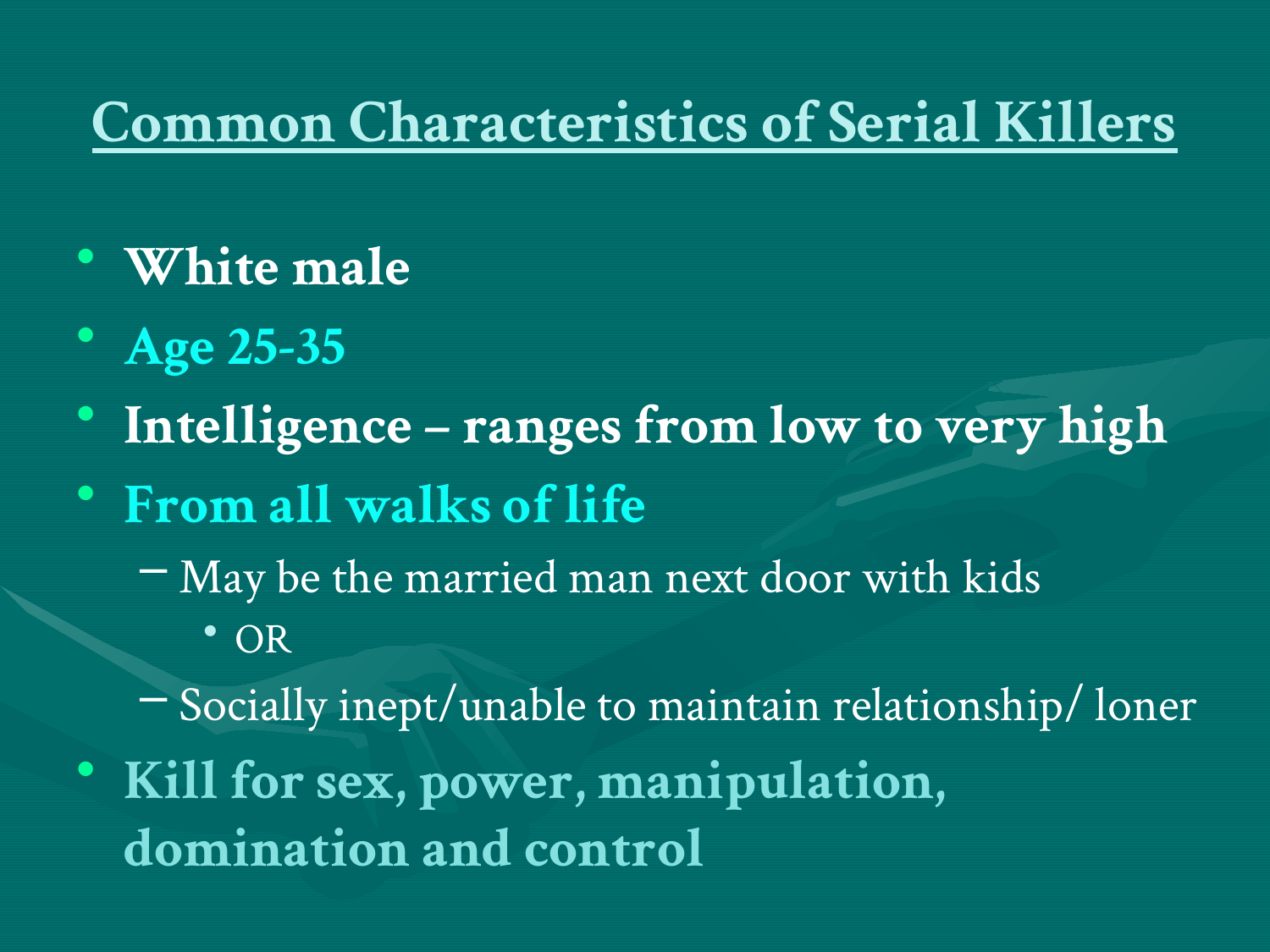

# Common Characteristics of Serial Killers
White male
Age 25-35
Intelligence – ranges from low to very high
From all walks of life
May be the married man next door with kids
OR
Socially inept/unable to maintain relationship/ loner
Kill for sex, power, manipulation, domination and control